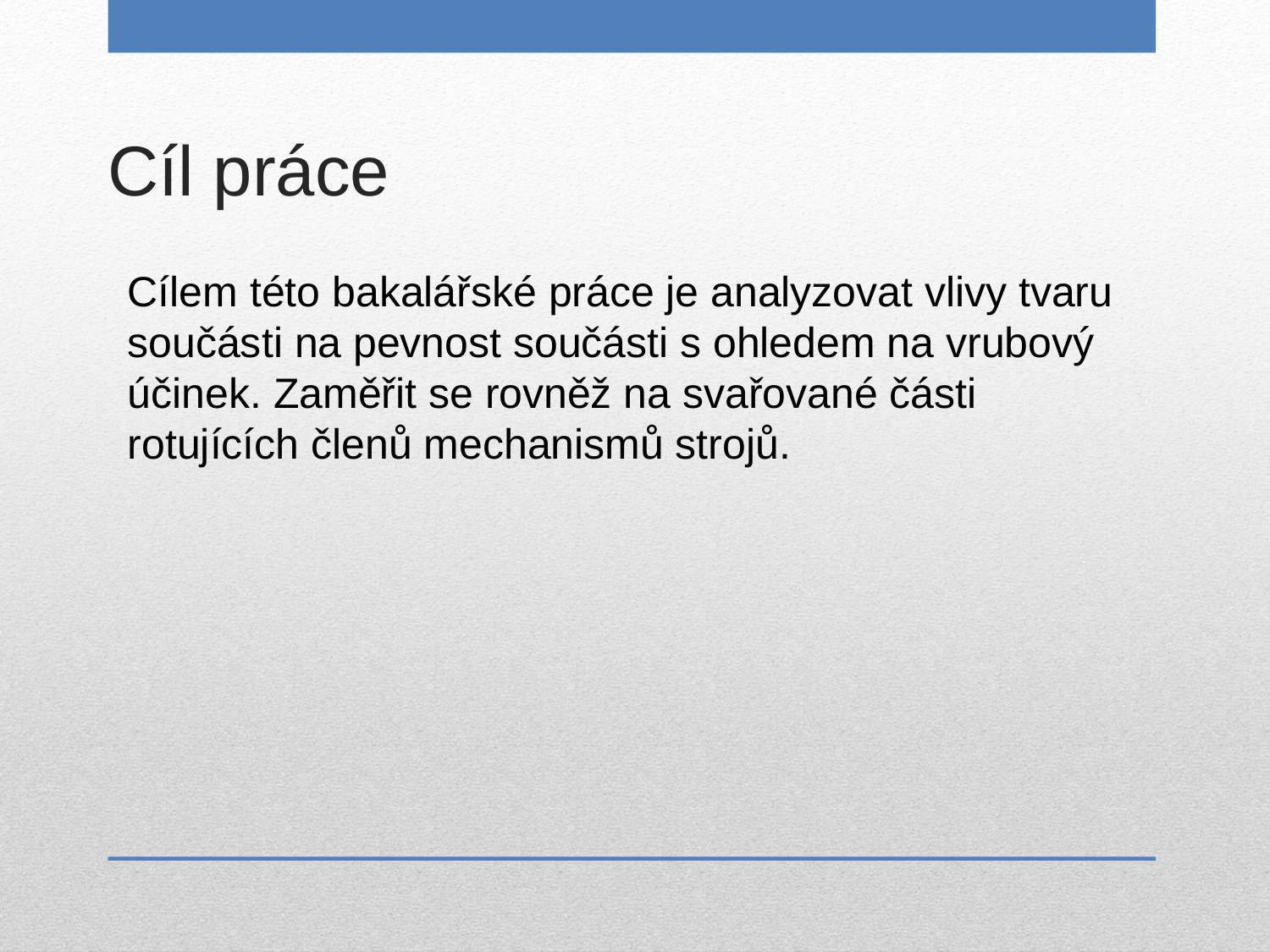

# Cíl práce
Cílem této bakalářské práce je analyzovat vlivy tvaru součásti na pevnost součásti s ohledem na vrubový účinek. Zaměřit se rovněž na svařované části rotujících členů mechanismů strojů.